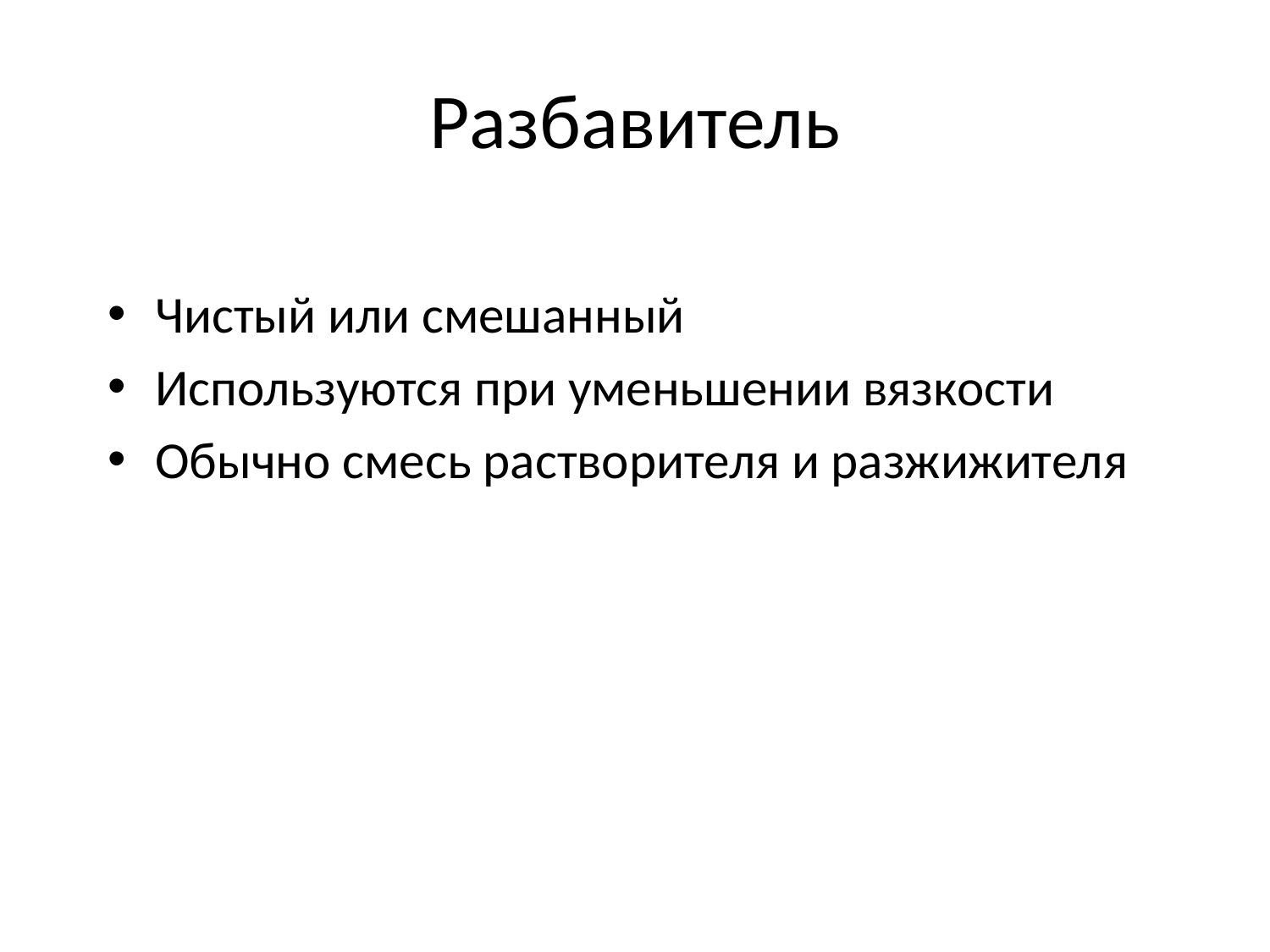

# Разбавитель
Чистый или смешанный
Используются при уменьшении вязкости
Обычно смесь растворителя и разжижителя